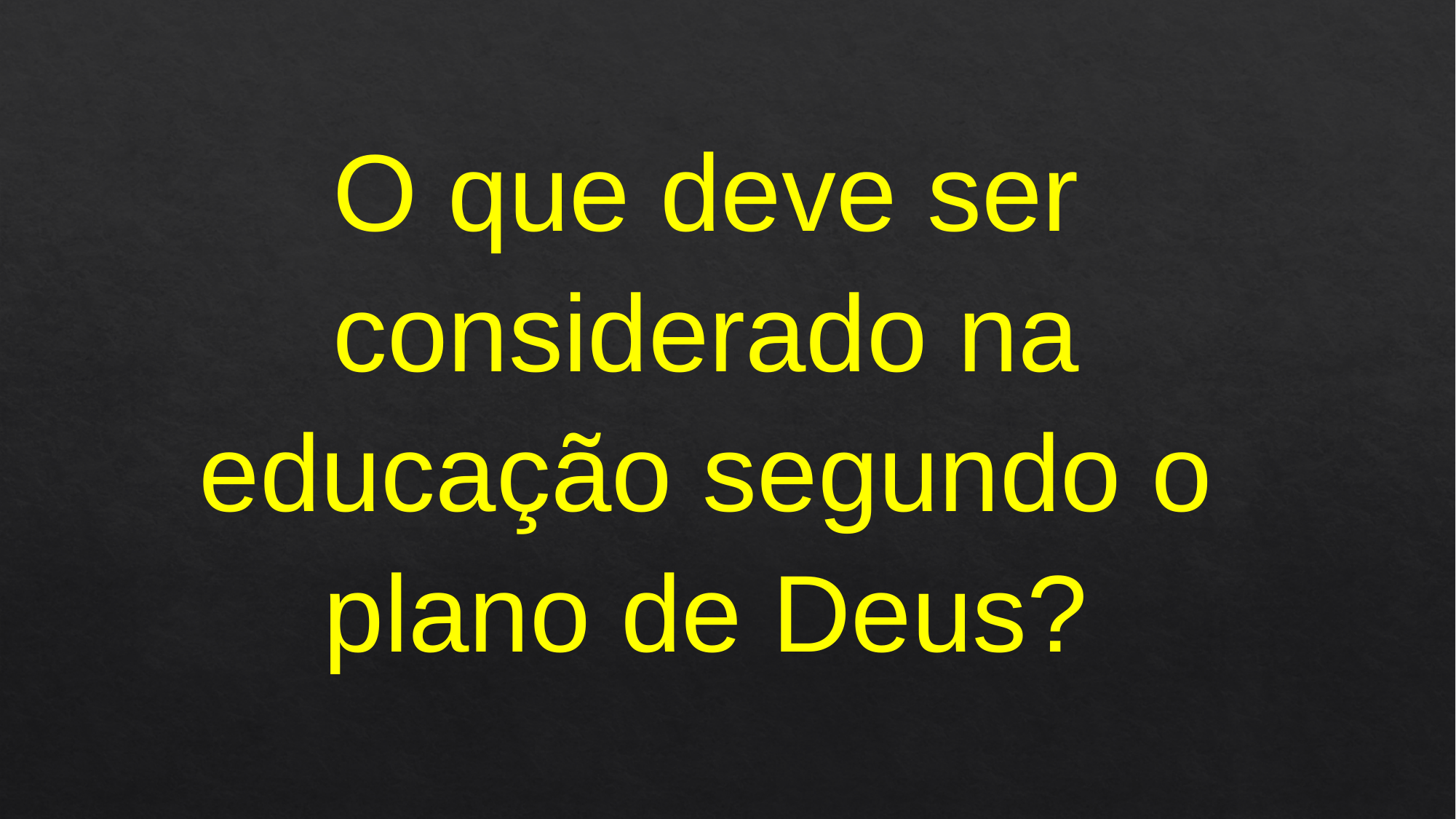

O que deve ser considerado na educação segundo o plano de Deus?